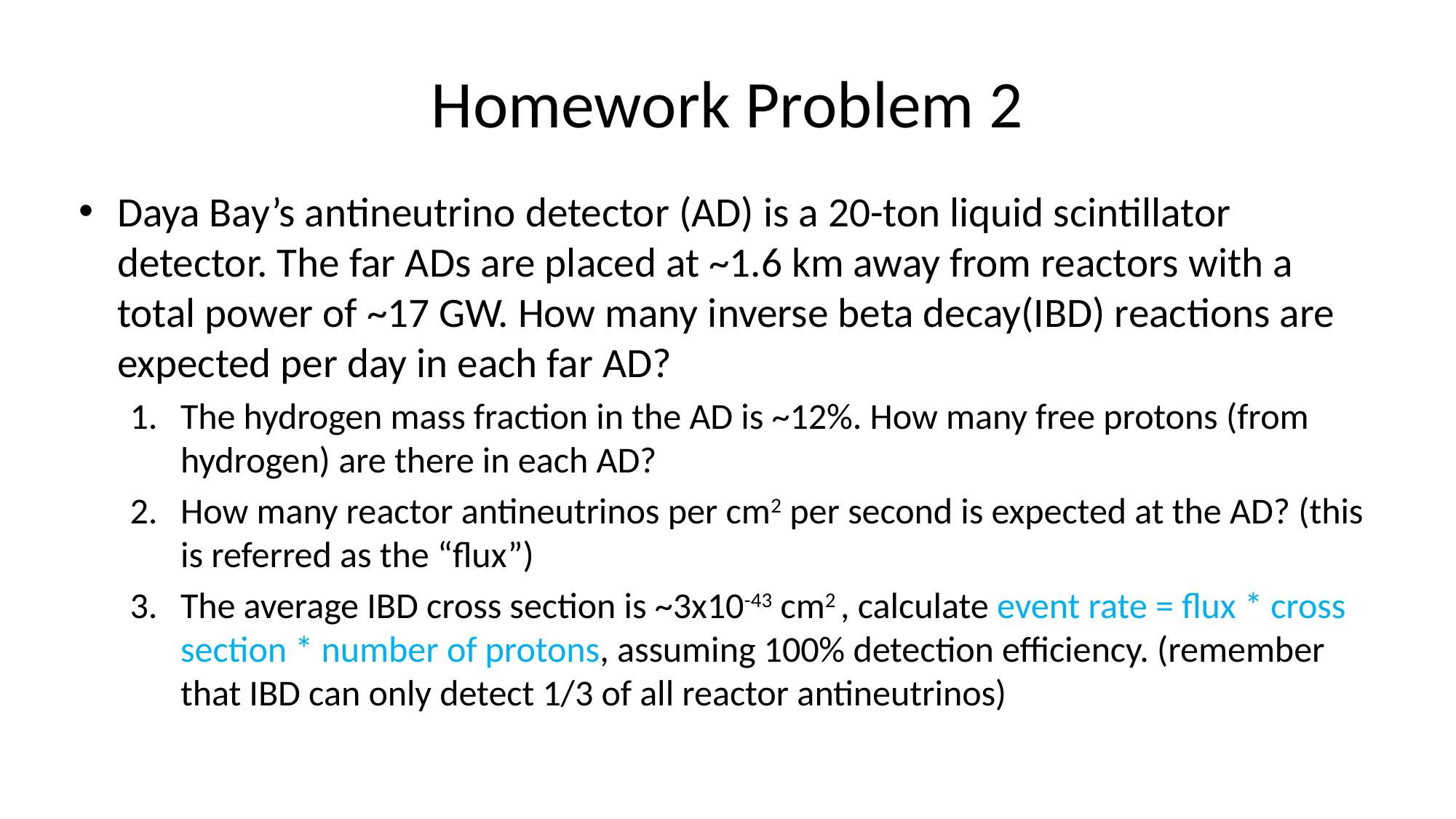

# Homework Problem 2
Daya Bay’s antineutrino detector (AD) is a 20-ton liquid scintillator detector. The far ADs are placed at ~1.6 km away from reactors with a total power of ~17 GW. How many inverse beta decay(IBD) reactions are expected per day in each far AD?
The hydrogen mass fraction in the AD is ~12%. How many free protons (from hydrogen) are there in each AD?
How many reactor antineutrinos per cm2 per second is expected at the AD? (this is referred as the “flux”)
The average IBD cross section is ~3x10-43 cm2 , calculate event rate = flux * cross section * number of protons, assuming 100% detection efficiency. (remember that IBD can only detect 1/3 of all reactor antineutrinos)